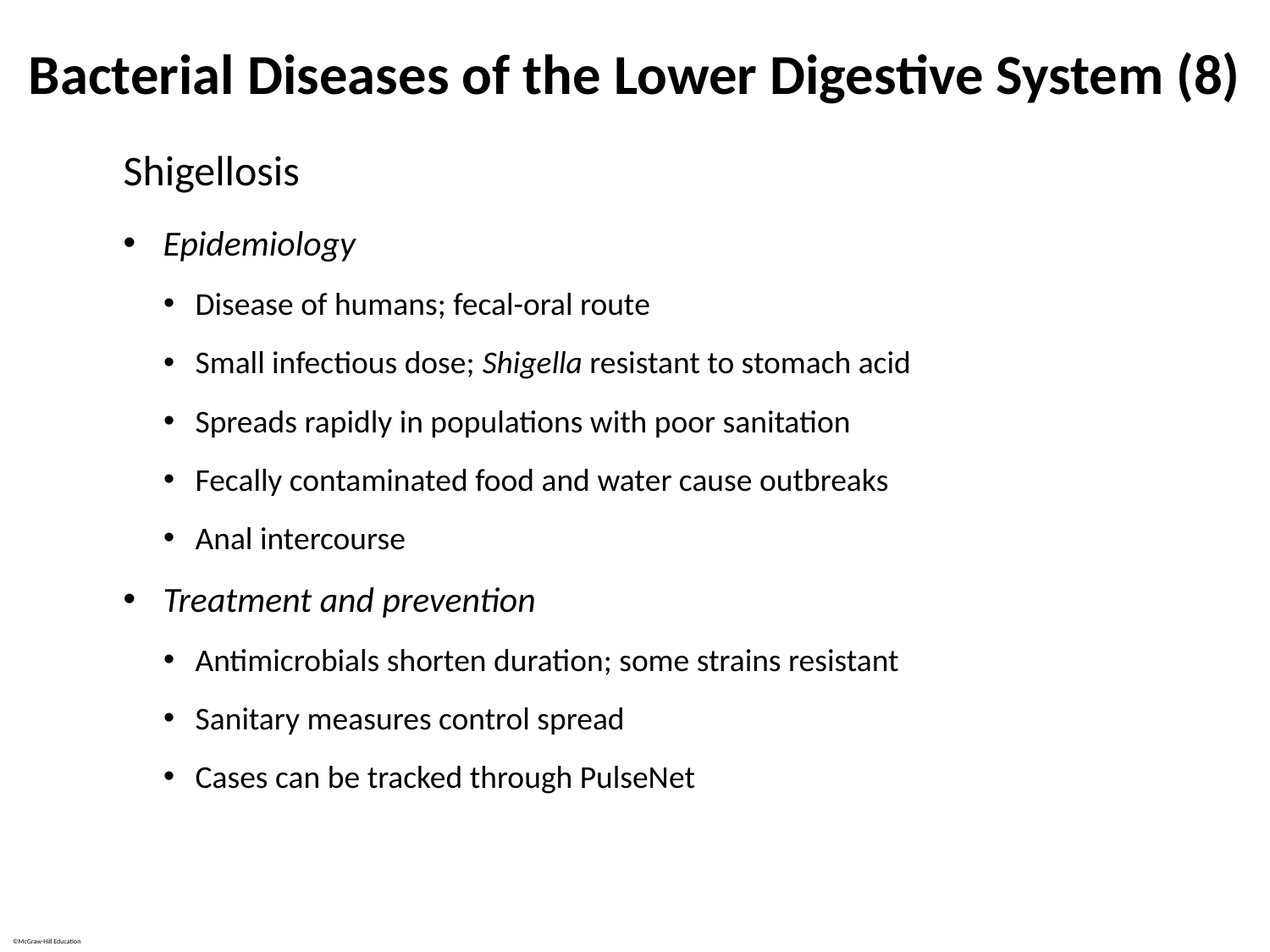

# Bacterial Diseases of the Lower Digestive System (8)
Shigellosis
Epidemiology
Disease of humans; fecal-oral route
Small infectious dose; Shigella resistant to stomach acid
Spreads rapidly in populations with poor sanitation
Fecally contaminated food and water cause outbreaks
Anal intercourse
Treatment and prevention
Antimicrobials shorten duration; some strains resistant
Sanitary measures control spread
Cases can be tracked through PulseNet